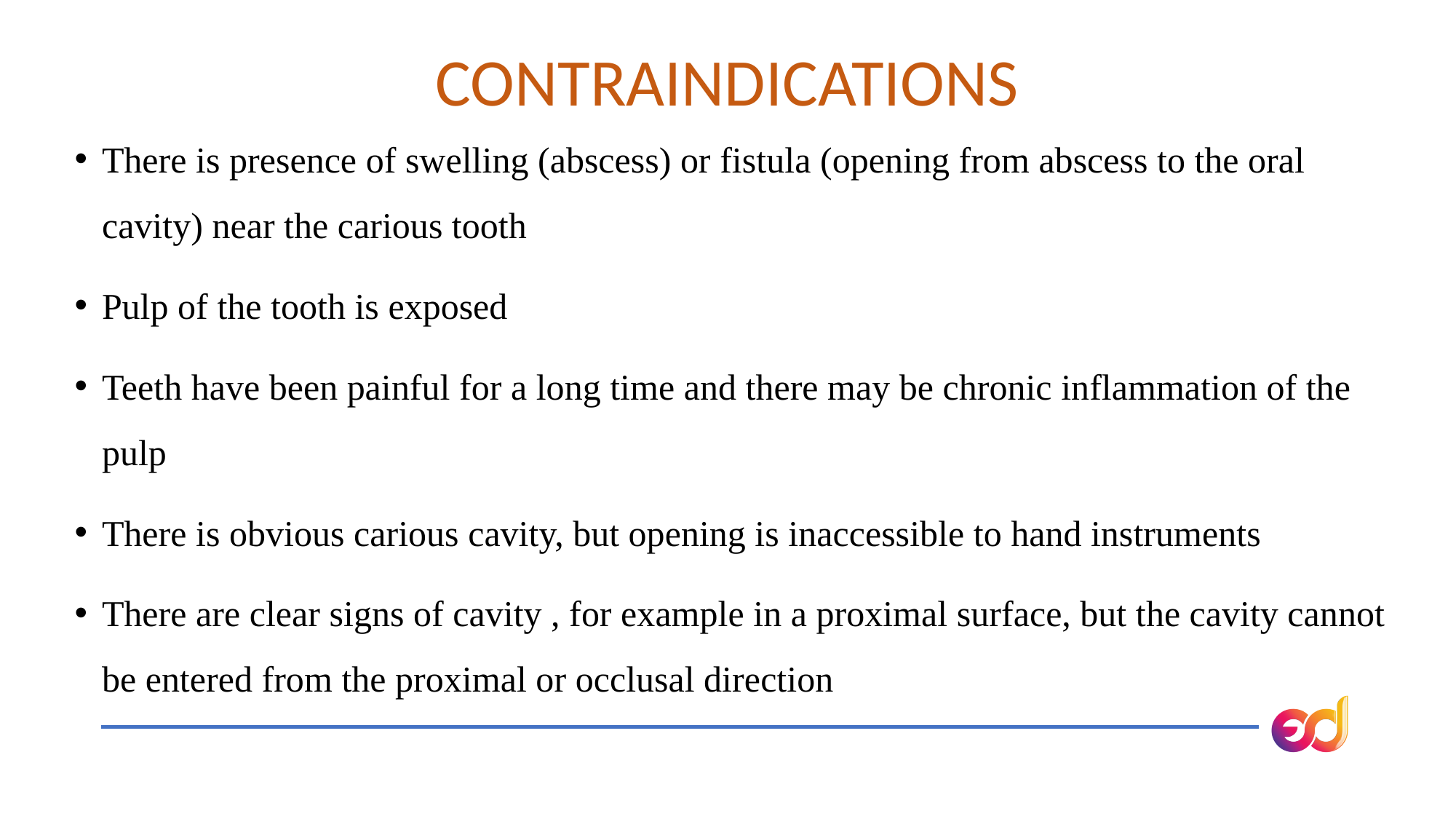

# CONTRAINDICATIONS
There is presence of swelling (abscess) or fistula (opening from abscess to the oral cavity) near the carious tooth
Pulp of the tooth is exposed
Teeth have been painful for a long time and there may be chronic inflammation of the pulp
There is obvious carious cavity, but opening is inaccessible to hand instruments
There are clear signs of cavity , for example in a proximal surface, but the cavity cannot be entered from the proximal or occlusal direction